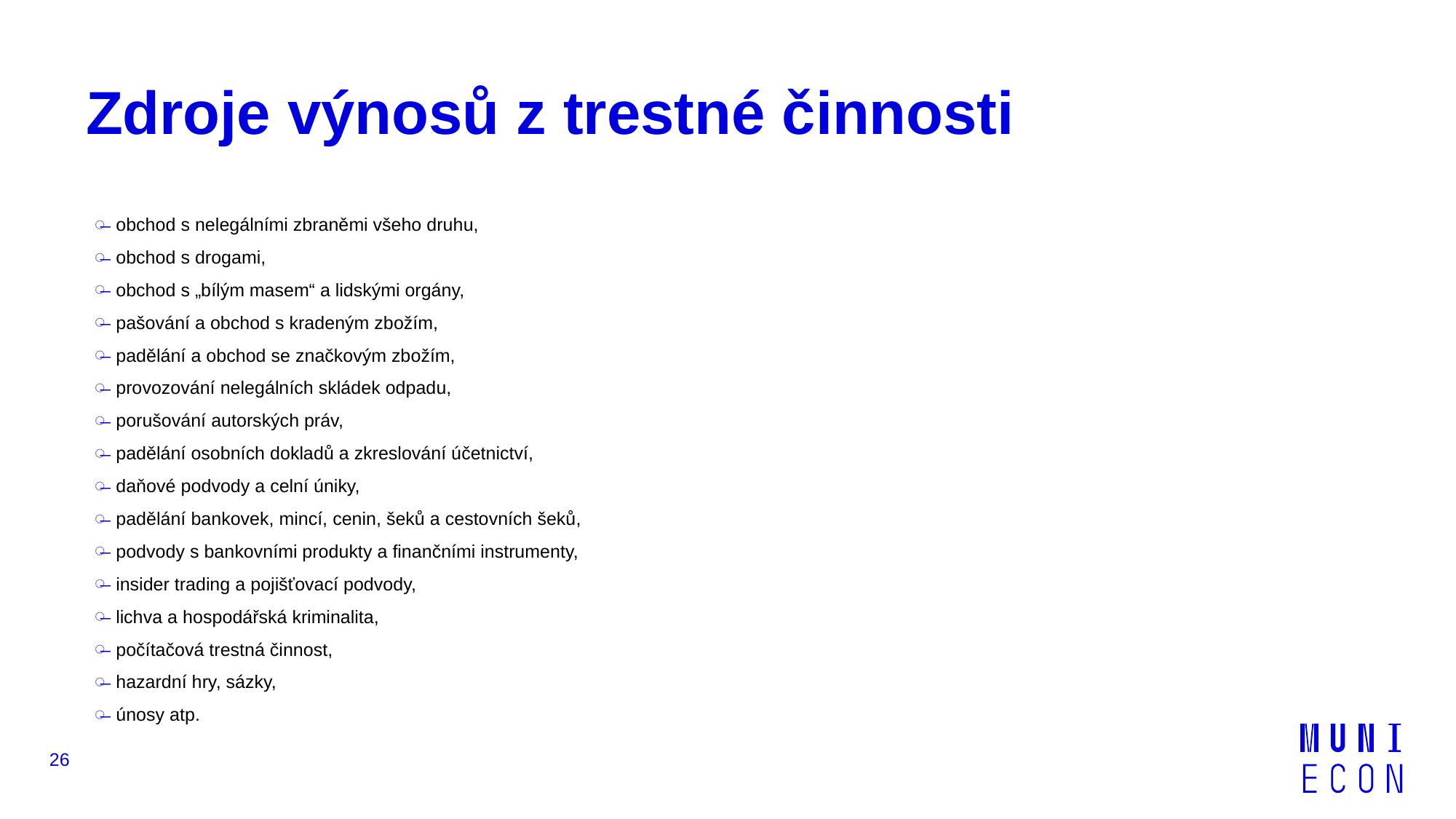

# Zdroje výnosů z trestné činnosti
obchod s nelegálními zbraněmi všeho druhu,
obchod s drogami,
obchod s „bílým masem“ a lidskými orgány,
pašování a obchod s kradeným zbožím,
padělání a obchod se značkovým zbožím,
provozování nelegálních skládek odpadu,
porušování autorských práv,
padělání osobních dokladů a zkreslování účetnictví,
daňové podvody a celní úniky,
padělání bankovek, mincí, cenin, šeků a cestovních šeků,
podvody s bankovními produkty a finančními instrumenty,
insider trading a pojišťovací podvody,
lichva a hospodářská kriminalita,
počítačová trestná činnost,
hazardní hry, sázky,
únosy atp.
26